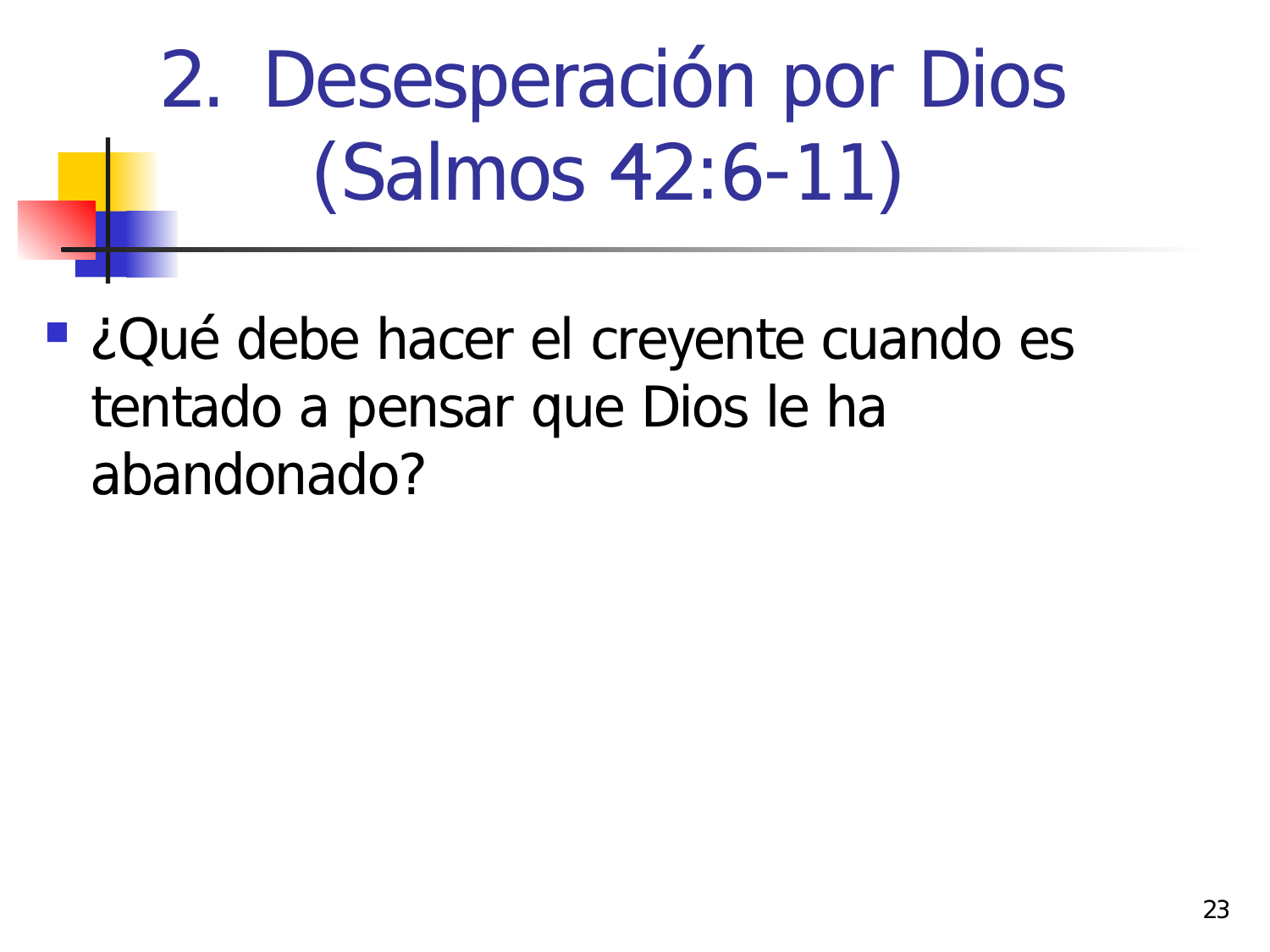

# Desesperación por Dios          (Salmos 42:6-11)
¿Qué debe hacer el creyente cuando es tentado a pensar que Dios le ha abandonado?
23